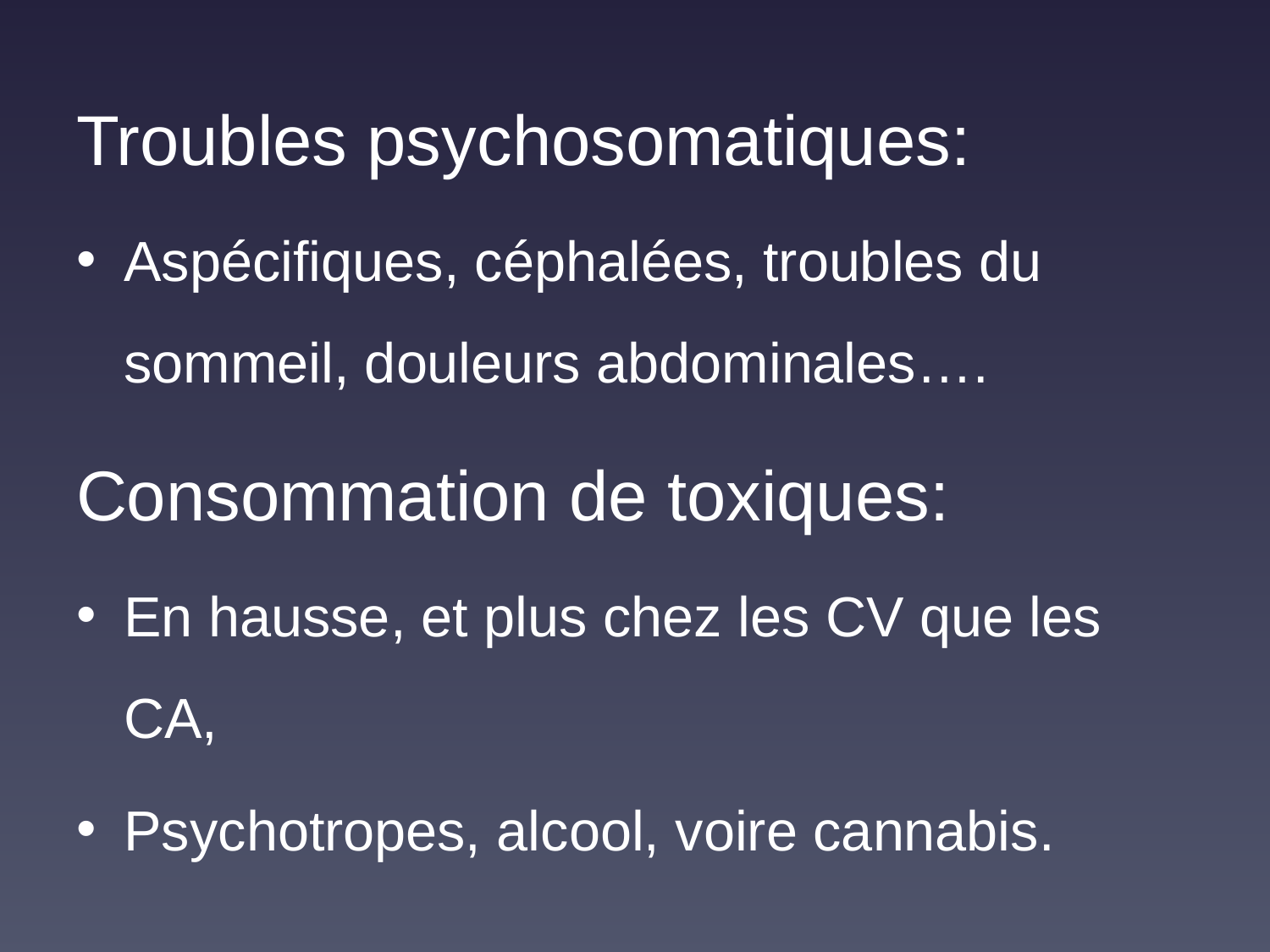

Troubles psychosomatiques:
Aspécifiques, céphalées, troubles du sommeil, douleurs abdominales….
Consommation de toxiques:
En hausse, et plus chez les CV que les CA,
Psychotropes, alcool, voire cannabis.